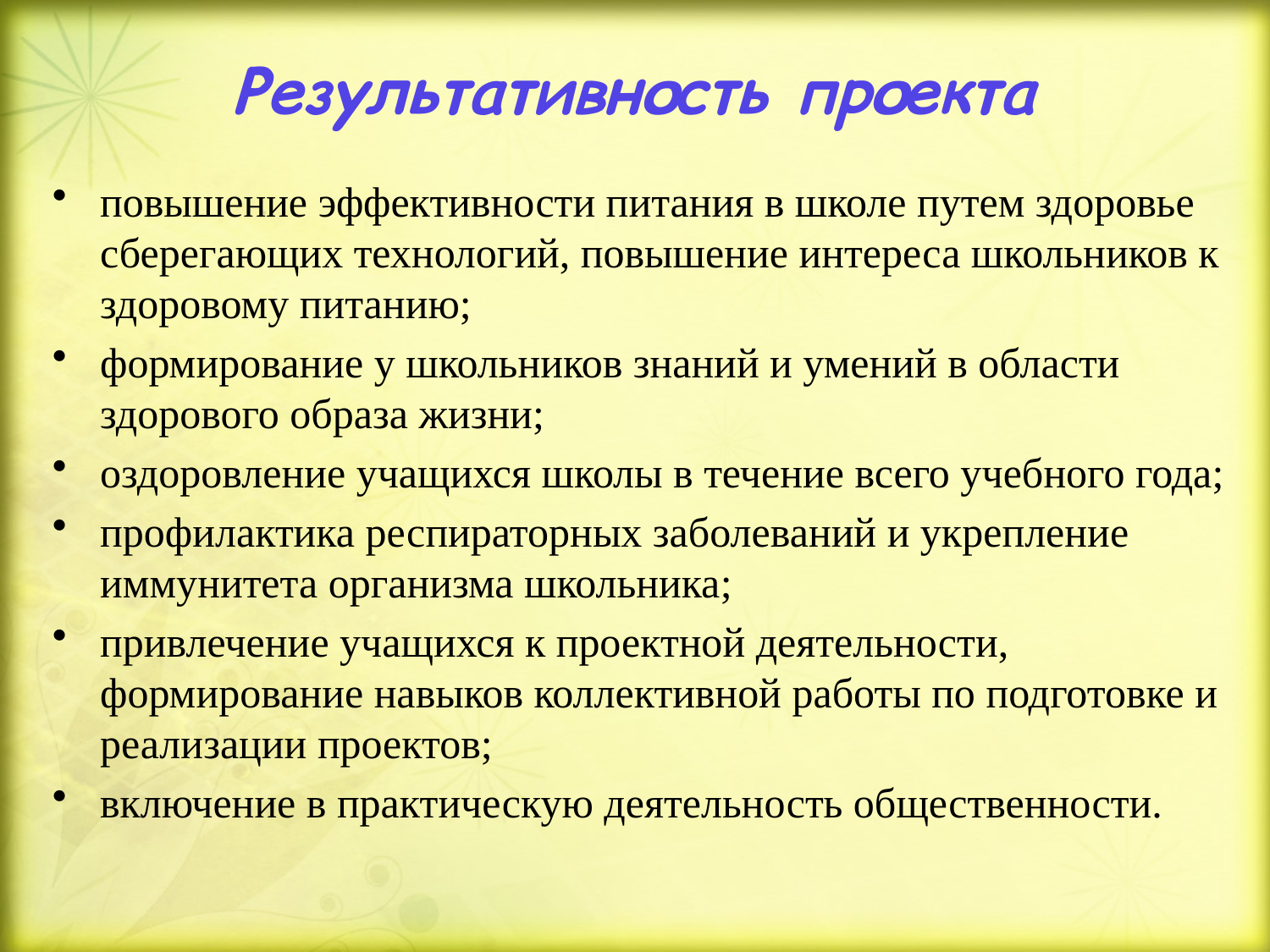

# Результативность проекта
повышение эффективности питания в школе путем здоровье сберегающих технологий, повышение интереса школьников к здоровому питанию;
формирование у школьников знаний и умений в области здорового образа жизни;
оздоровление учащихся школы в течение всего учебного года;
профилактика респираторных заболеваний и укрепление иммунитета организма школьника;
привлечение учащихся к проектной деятельности, формирование навыков коллективной работы по подготовке и реализации проектов;
включение в практическую деятельность общественности.